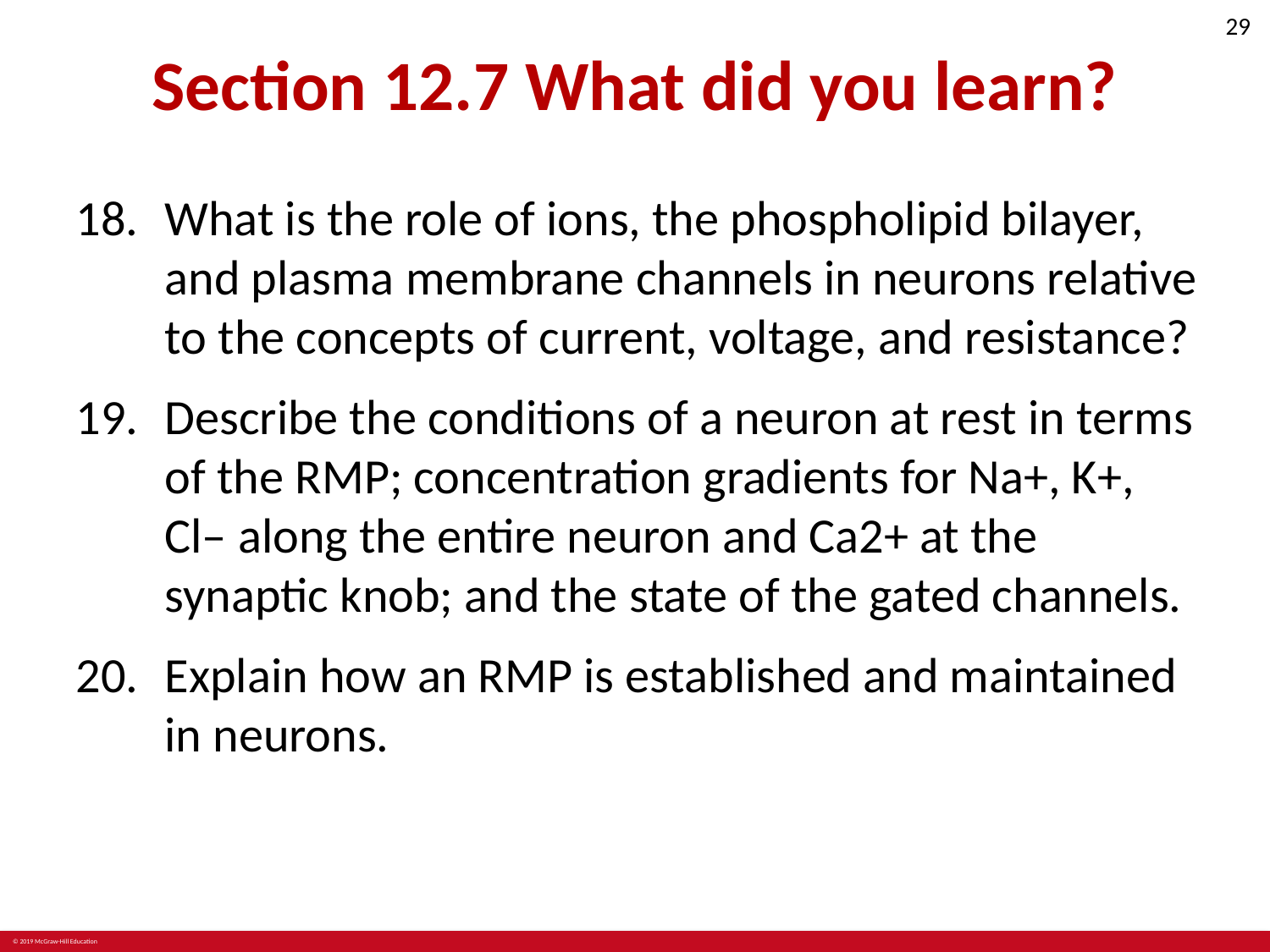

# Section 12.7 What did you learn?
What is the role of ions, the phospholipid bilayer, and plasma membrane channels in neurons relative to the concepts of current, voltage, and resistance?
Describe the conditions of a neuron at rest in terms of the RMP; concentration gradients for Na+, K+, Cl– along the entire neuron and Ca2+ at the synaptic knob; and the state of the gated channels.
Explain how an RMP is established and maintained in neurons.